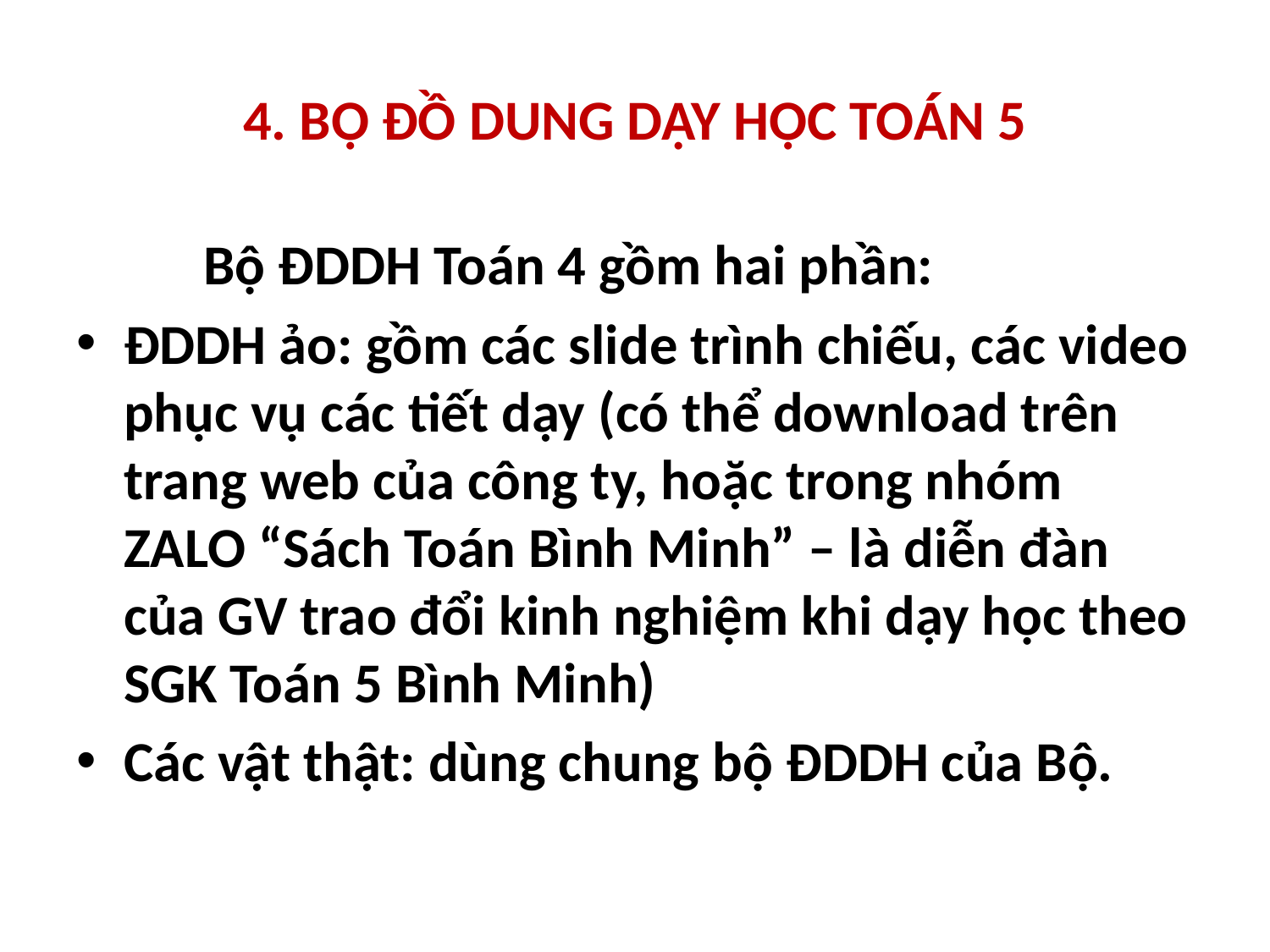

# 4. BỘ ĐỒ DUNG DẠY HỌC TOÁN 5
	Bộ ĐDDH Toán 4 gồm hai phần:
ĐDDH ảo: gồm các slide trình chiếu, các video phục vụ các tiết dạy (có thể download trên trang web của công ty, hoặc trong nhóm ZALO “Sách Toán Bình Minh” – là diễn đàn của GV trao đổi kinh nghiệm khi dạy học theo SGK Toán 5 Bình Minh)
Các vật thật: dùng chung bộ ĐDDH của Bộ.